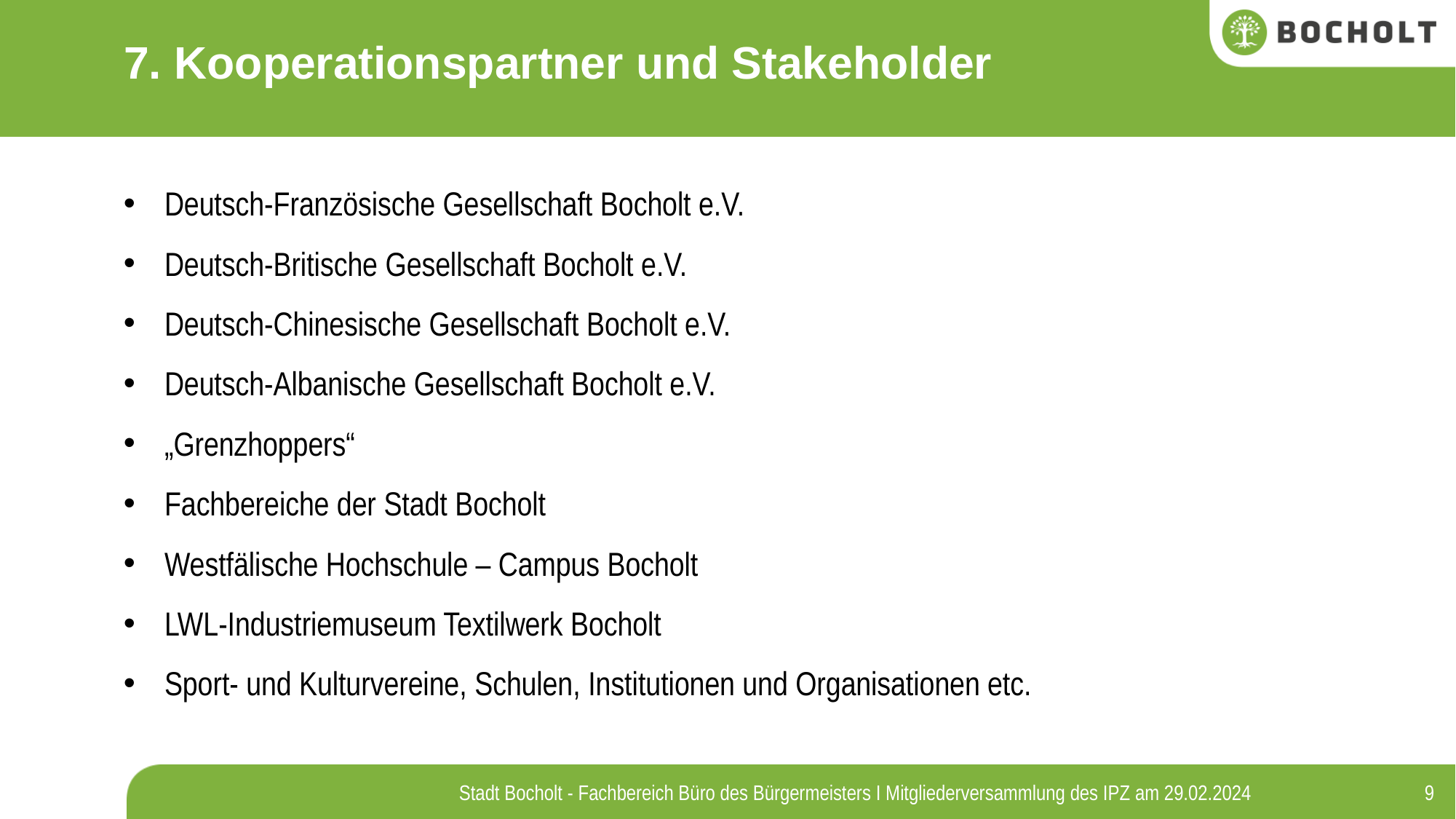

7. Kooperationspartner und Stakeholder
Deutsch-Französische Gesellschaft Bocholt e.V.
Deutsch-Britische Gesellschaft Bocholt e.V.
Deutsch-Chinesische Gesellschaft Bocholt e.V.
Deutsch-Albanische Gesellschaft Bocholt e.V.
„Grenzhoppers“
Fachbereiche der Stadt Bocholt
Westfälische Hochschule – Campus Bocholt
LWL-Industriemuseum Textilwerk Bocholt
Sport- und Kulturvereine, Schulen, Institutionen und Organisationen etc.

9
Stadt Bocholt - Fachbereich Büro des Bürgermeisters I Mitgliederversammlung des IPZ am 29.02.2024